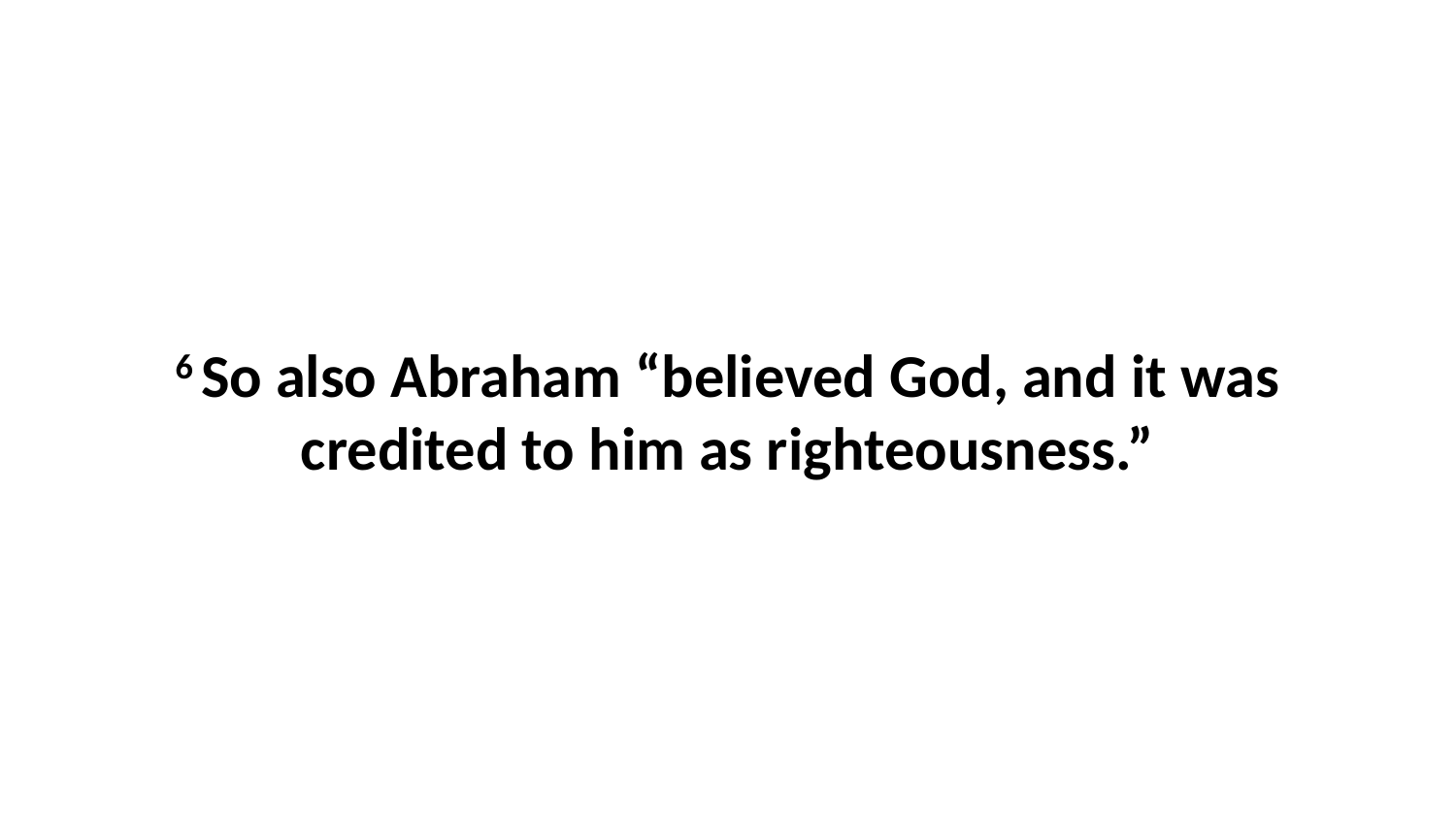

6 So also Abraham “believed God, and it was credited to him as righteousness.”